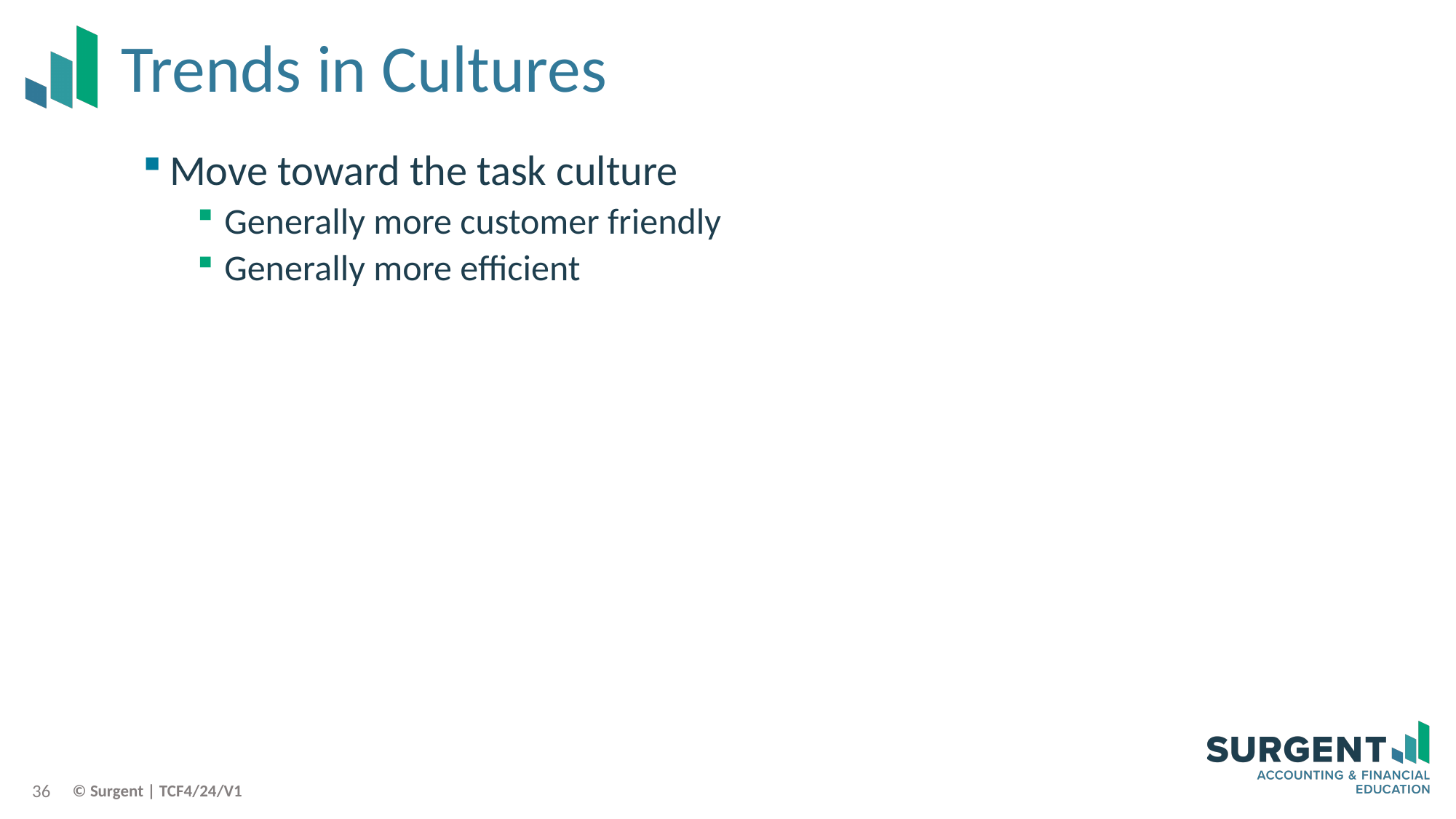

# Trends in Cultures
Move toward the task culture
Generally more customer friendly
Generally more efficient
36
© Surgent | TCF4/24/V1